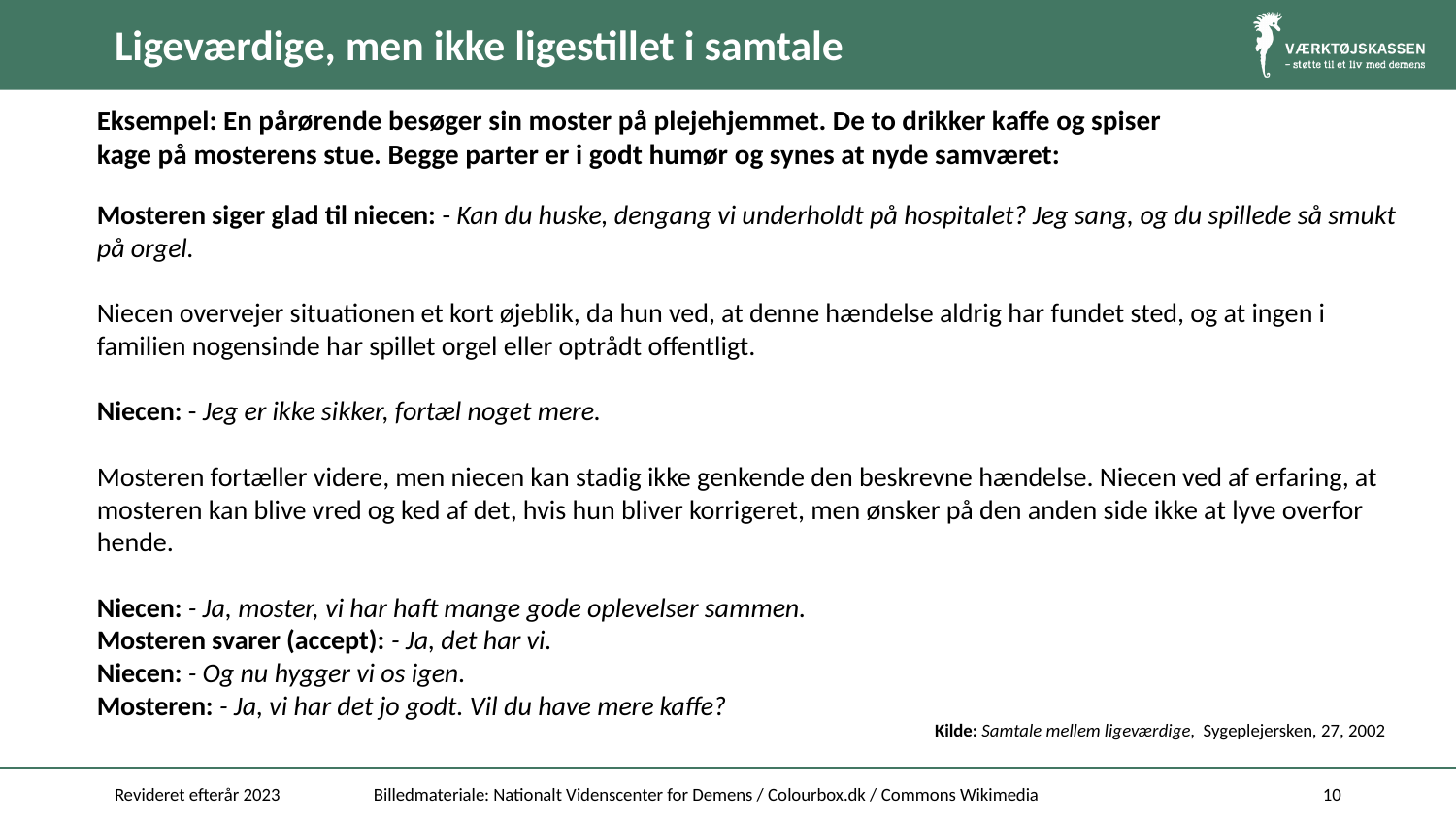

# Ligeværdige, men ikke ligestillet i samtale
Eksempel: En pårørende besøger sin moster på plejehjemmet. De to drikker kaffe og spiser kage på mosterens stue. Begge parter er i godt humør og synes at nyde samværet:

Mosteren siger glad til niecen: - Kan du huske, dengang vi underholdt på hospitalet? Jeg sang, og du spillede så smukt på orgel.
Niecen overvejer situationen et kort øjeblik, da hun ved, at denne hændelse aldrig har fundet sted, og at ingen i familien nogensinde har spillet orgel eller optrådt offentligt.
Niecen: - Jeg er ikke sikker, fortæl noget mere.
Mosteren fortæller videre, men niecen kan stadig ikke genkende den beskrevne hændelse. Niecen ved af erfaring, at mosteren kan blive vred og ked af det, hvis hun bliver korrigeret, men ønsker på den anden side ikke at lyve overfor hende.
Niecen: - Ja, moster, vi har haft mange gode oplevelser sammen.
Mosteren svarer (accept): - Ja, det har vi.
Niecen: - Og nu hygger vi os igen.
Mosteren: - Ja, vi har det jo godt. Vil du have mere kaffe?

Kilde: Samtale mellem ligeværdige,  Sygeplejersken, 27, 2002

Revideret efterår 2023
Billedmateriale: Nationalt Videnscenter for Demens / Colourbox.dk / Commons Wikimedia
10